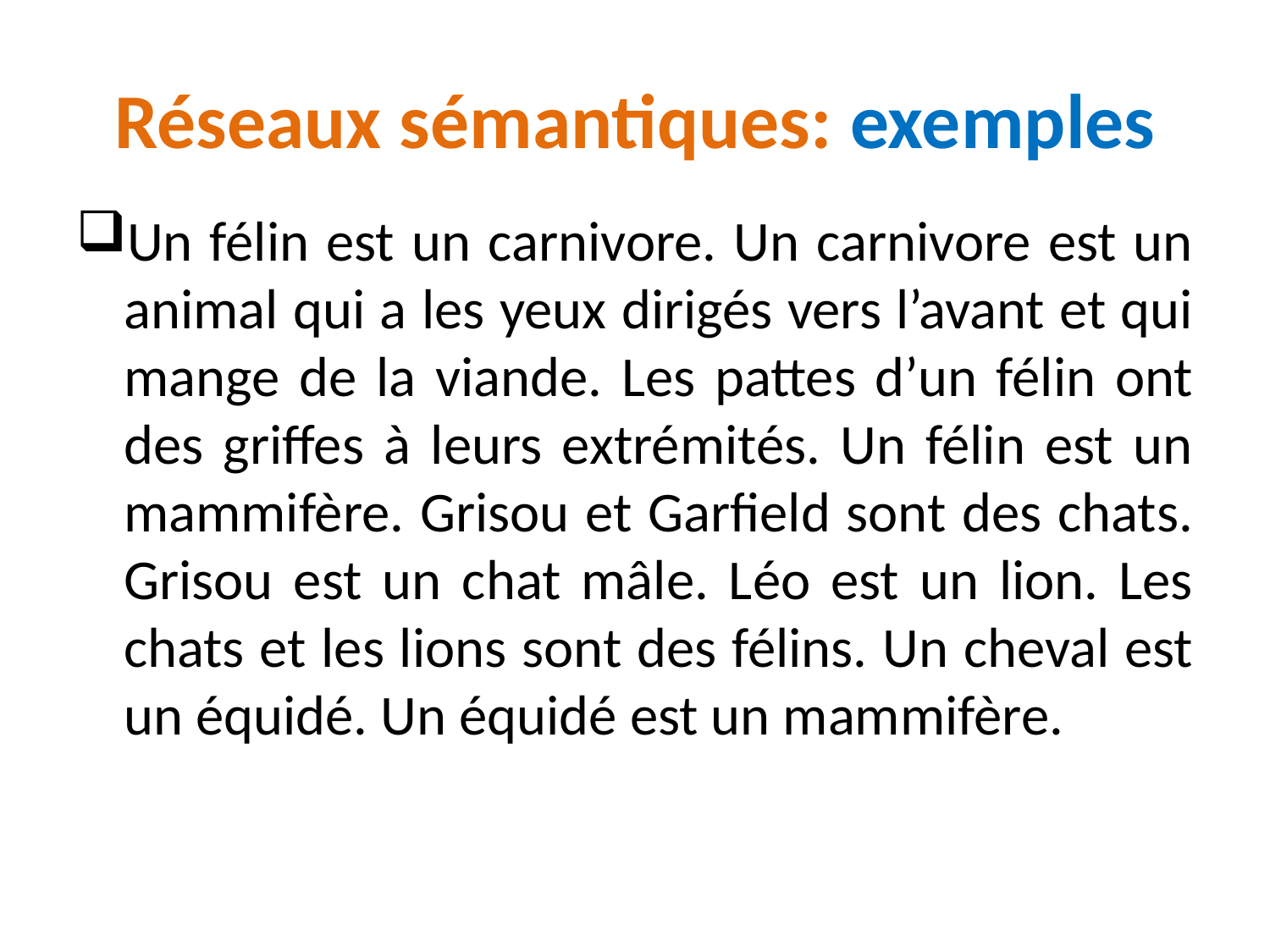

# Réseaux sémantiques: exemples
Un félin est un carnivore. Un carnivore est un animal qui a les yeux dirigés vers l’avant et qui mange de la viande. Les pattes d’un félin ont des griffes à leurs extrémités. Un félin est un mammifère. Grisou et Garfield sont des chats. Grisou est un chat mâle. Léo est un lion. Les chats et les lions sont des félins. Un cheval est un équidé. Un équidé est un mammifère.